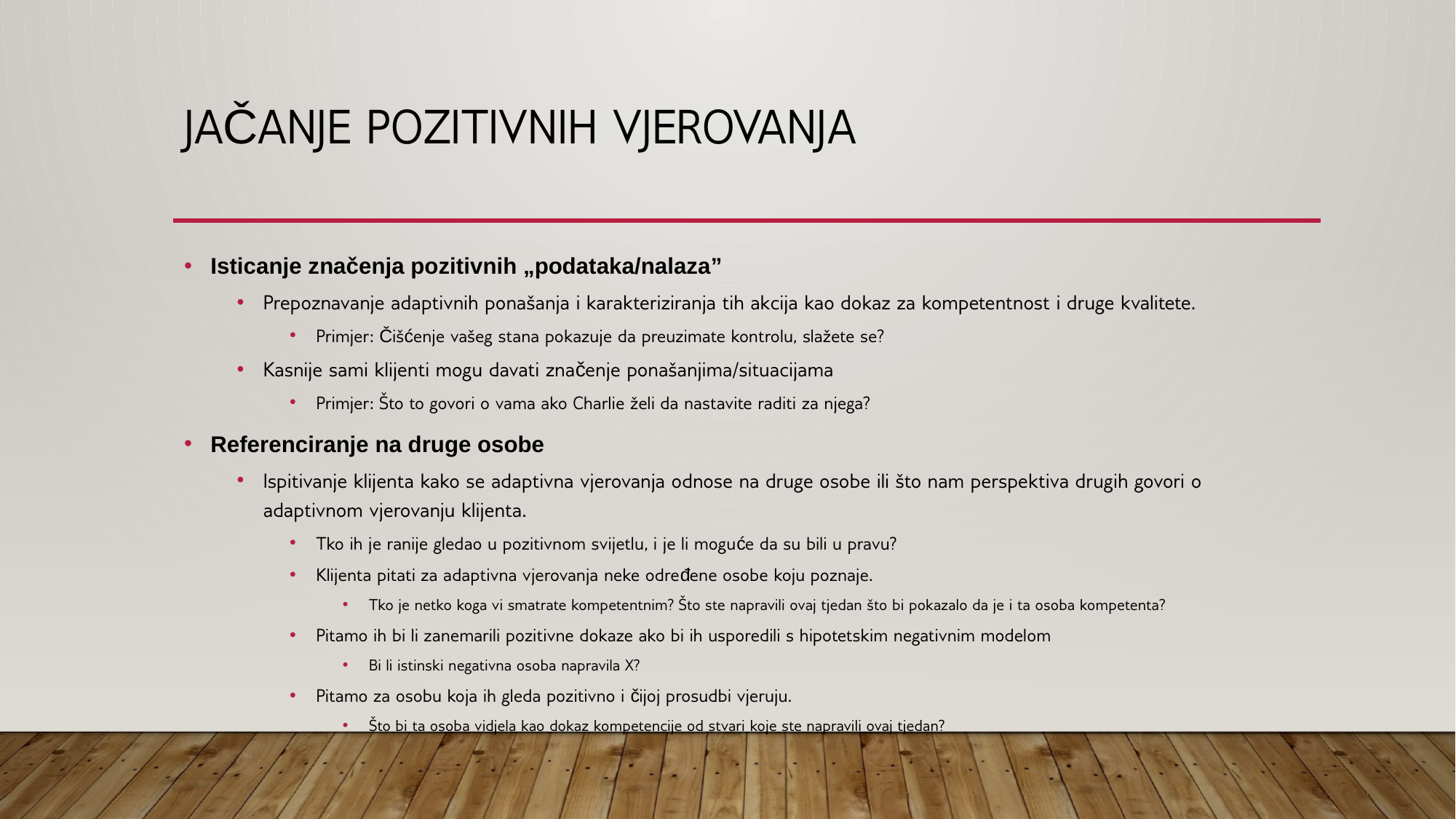

# Jačanje pozitivnih vjerovanja
Isticanje značenja pozitivnih „podataka/nalaza”
Prepoznavanje adaptivnih ponašanja i karakteriziranja tih akcija kao dokaz za kompetentnost i druge kvalitete.
Primjer: Čišćenje vašeg stana pokazuje da preuzimate kontrolu, slažete se?
Kasnije sami klijenti mogu davati značenje ponašanjima/situacijama
Primjer: Što to govori o vama ako Charlie želi da nastavite raditi za njega?
Referenciranje na druge osobe
Ispitivanje klijenta kako se adaptivna vjerovanja odnose na druge osobe ili što nam perspektiva drugih govori o adaptivnom vjerovanju klijenta.
Tko ih je ranije gledao u pozitivnom svijetlu, i je li moguće da su bili u pravu?
Klijenta pitati za adaptivna vjerovanja neke određene osobe koju poznaje.
Tko je netko koga vi smatrate kompetentnim? Što ste napravili ovaj tjedan što bi pokazalo da je i ta osoba kompetenta?
Pitamo ih bi li zanemarili pozitivne dokaze ako bi ih usporedili s hipotetskim negativnim modelom
Bi li istinski negativna osoba napravila X?
Pitamo za osobu koja ih gleda pozitivno i čijoj prosudbi vjeruju.
Što bi ta osoba vidjela kao dokaz kompetencije od stvari koje ste napravili ovaj tjedan?